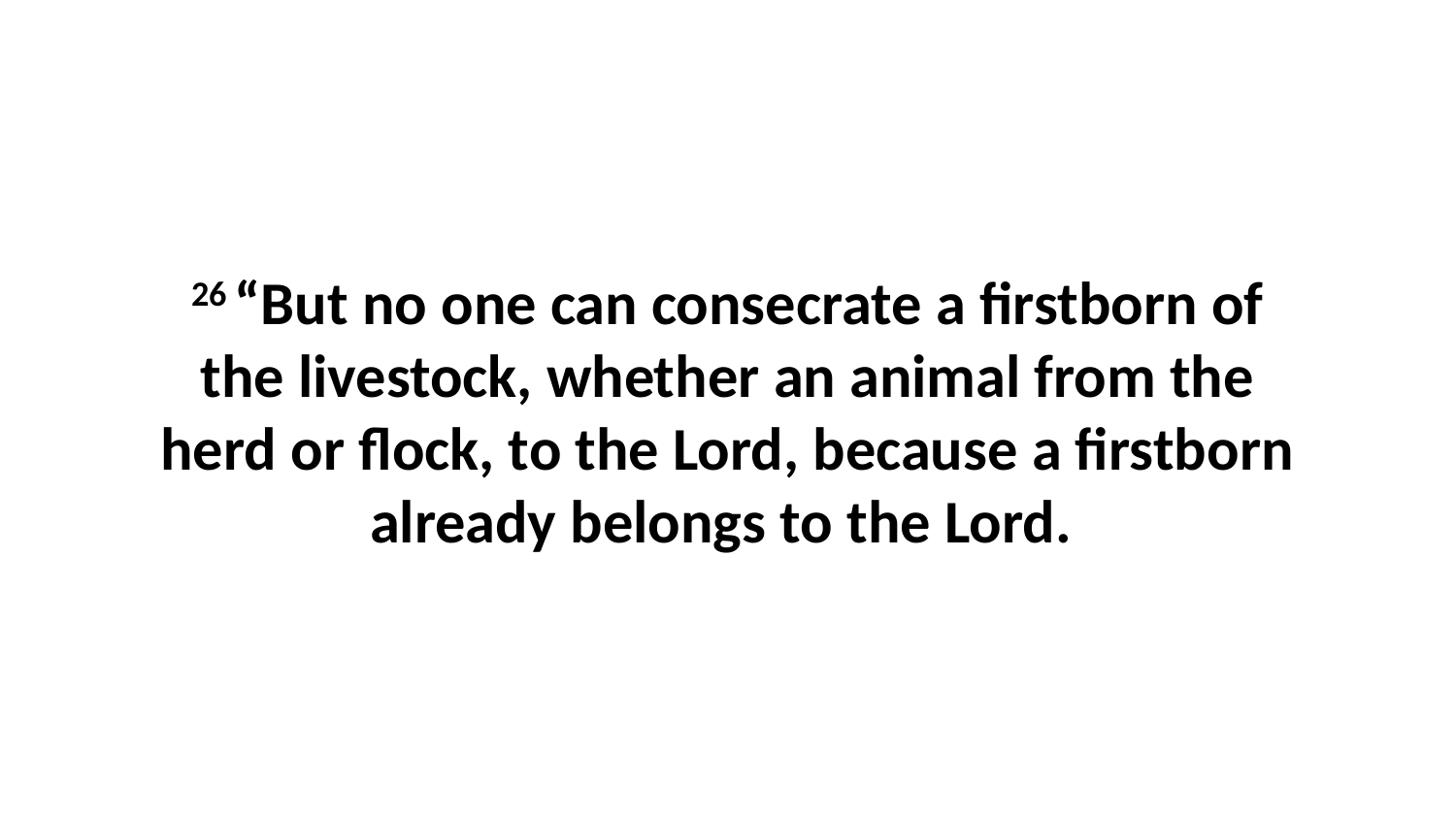

26 “But no one can consecrate a firstborn of the livestock, whether an animal from the herd or flock, to the Lord, because a firstborn already belongs to the Lord.